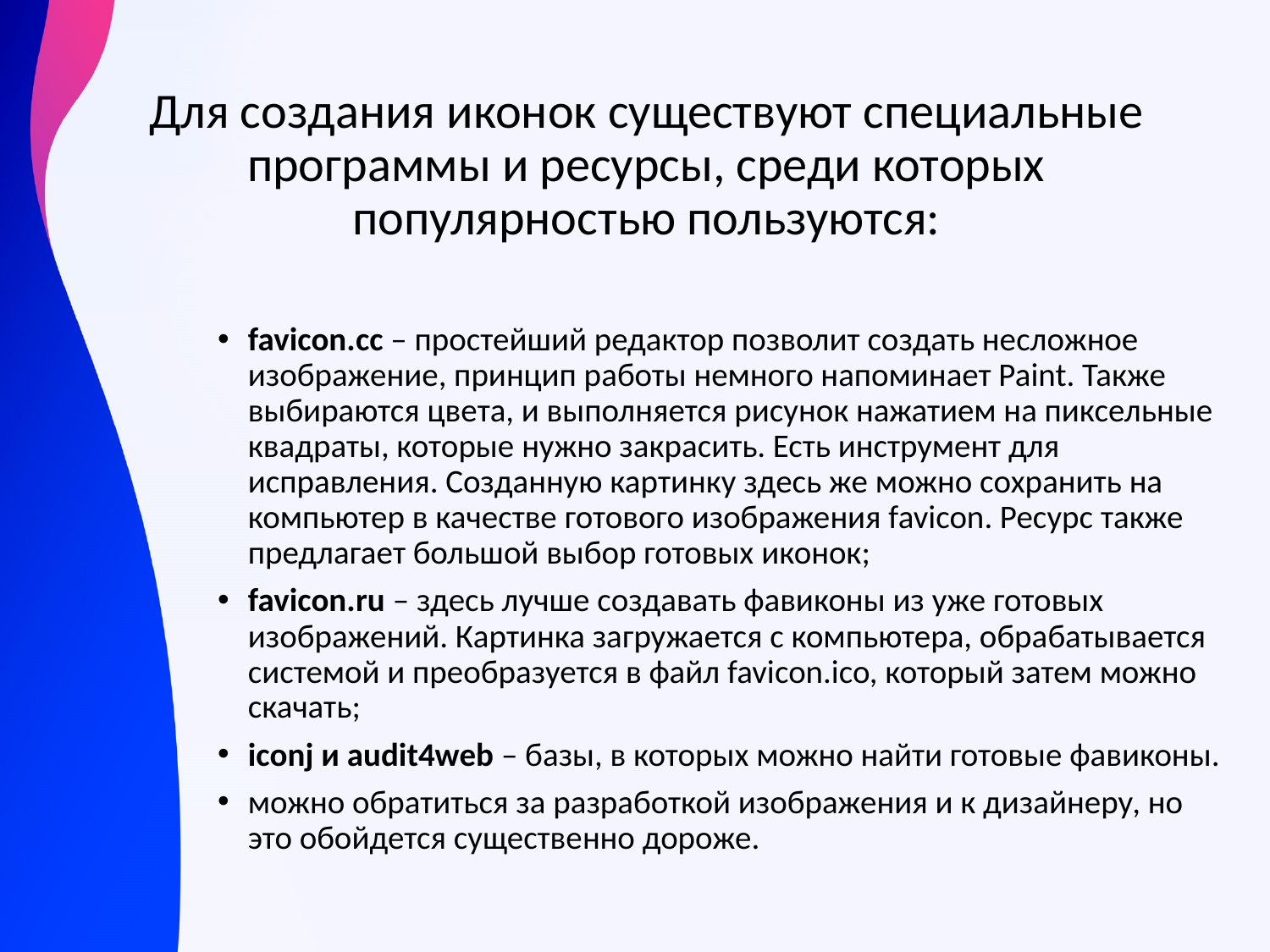

# Для создания иконок существуют специальные программы и ресурсы, среди которых популярностью пользуются:
favicon.cc – простейший редактор позволит создать несложное изображение, принцип работы немного напоминает Paint. Также выбираются цвета, и выполняется рисунок нажатием на пиксельные квадраты, которые нужно закрасить. Есть инструмент для исправления. Созданную картинку здесь же можно сохранить на компьютер в качестве готового изображения favicon. Ресурс также предлагает большой выбор готовых иконок;
favicon.ru – здесь лучше создавать фавиконы из уже готовых изображений. Картинка загружается с компьютера, обрабатывается системой и преобразуется в файл favicon.ico, который затем можно скачать;
iconj и audit4web – базы, в которых можно найти готовые фавиконы.
можно обратиться за разработкой изображения и к дизайнеру, но это обойдется существенно дороже.